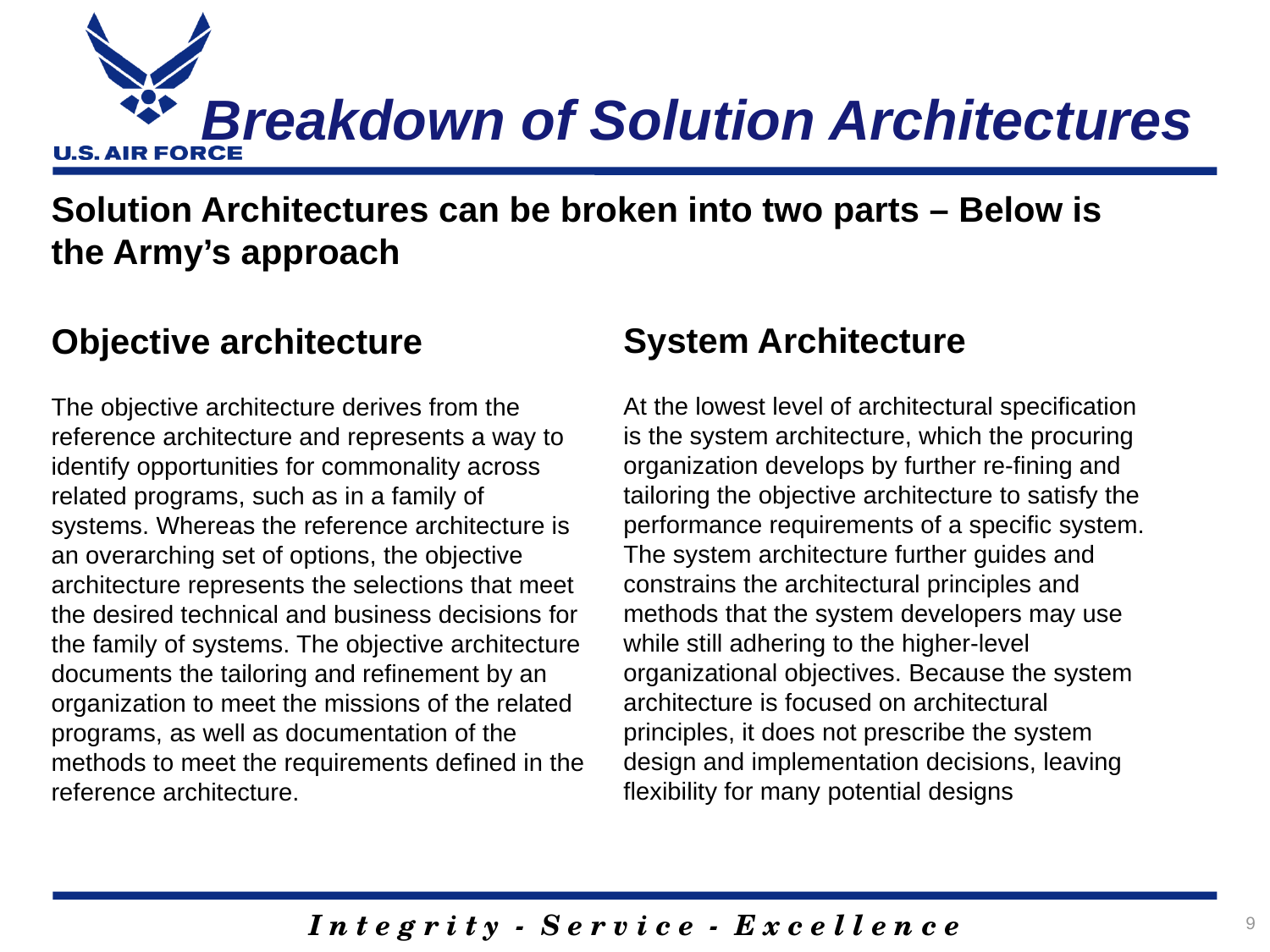

# Breakdown of Solution Architectures
Solution Architectures can be broken into two parts – Below is the Army’s approach
System Architecture
Objective architecture
At the lowest level of architectural specification is the system architecture, which the procuring organization develops by further re-fining and tailoring the objective architecture to satisfy the performance requirements of a specific system. The system architecture further guides and constrains the architectural principles and methods that the system developers may use while still adhering to the higher-level organizational objectives. Because the system architecture is focused on architectural principles, it does not prescribe the system design and implementation decisions, leaving flexibility for many potential designs
The objective architecture derives from the reference architecture and represents a way to identify opportunities for commonality across related programs, such as in a family of systems. Whereas the reference architecture is an overarching set of options, the objective architecture represents the selections that meet the desired technical and business decisions for the family of systems. The objective architecture documents the tailoring and refinement by an organization to meet the missions of the related programs, as well as documentation of the methods to meet the requirements defined in the reference architecture.
9